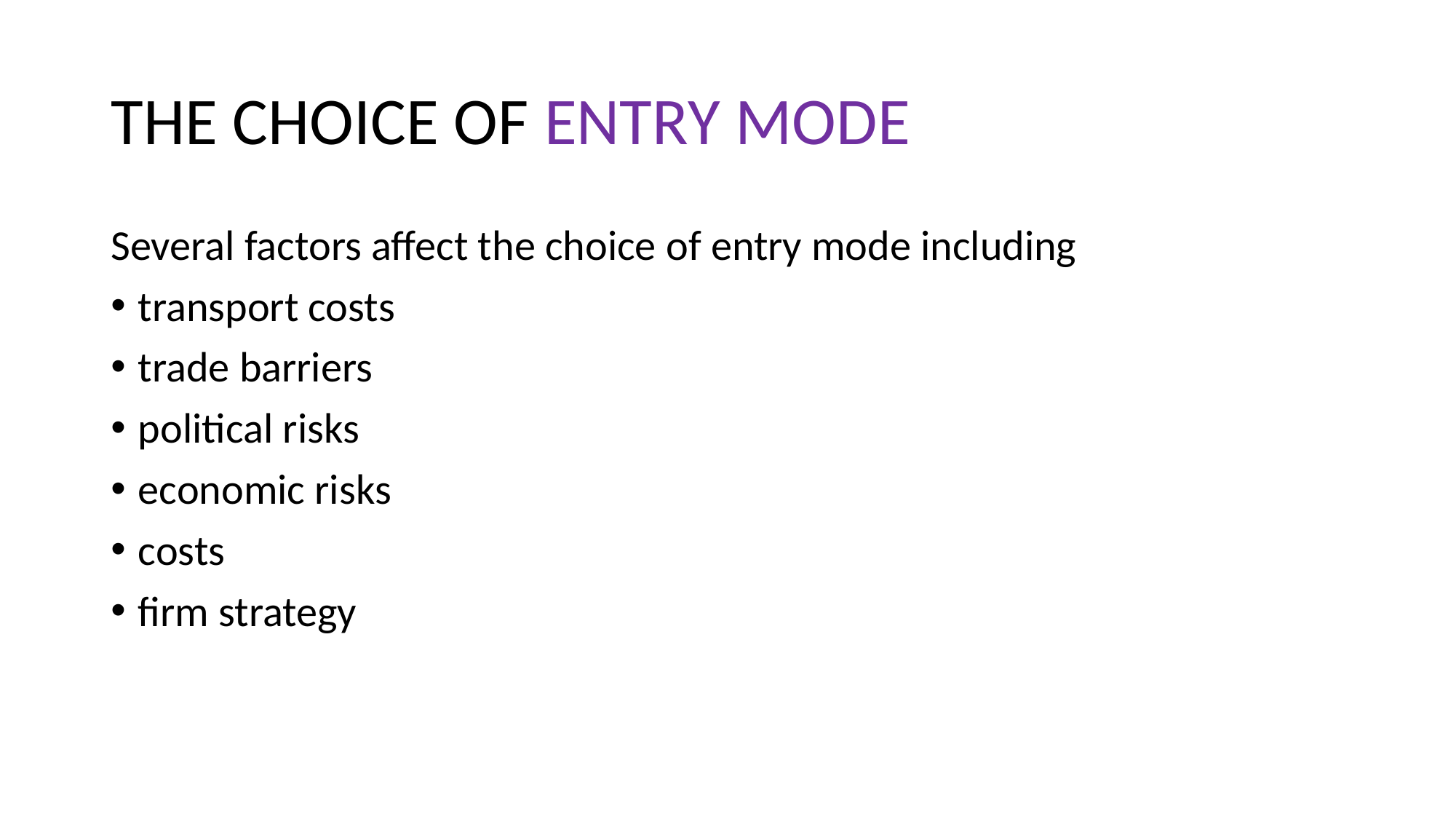

# THE CHOICE OF ENTRY MODE
Several factors affect the choice of entry mode including
transport costs
trade barriers
political risks
economic risks
costs
firm strategy